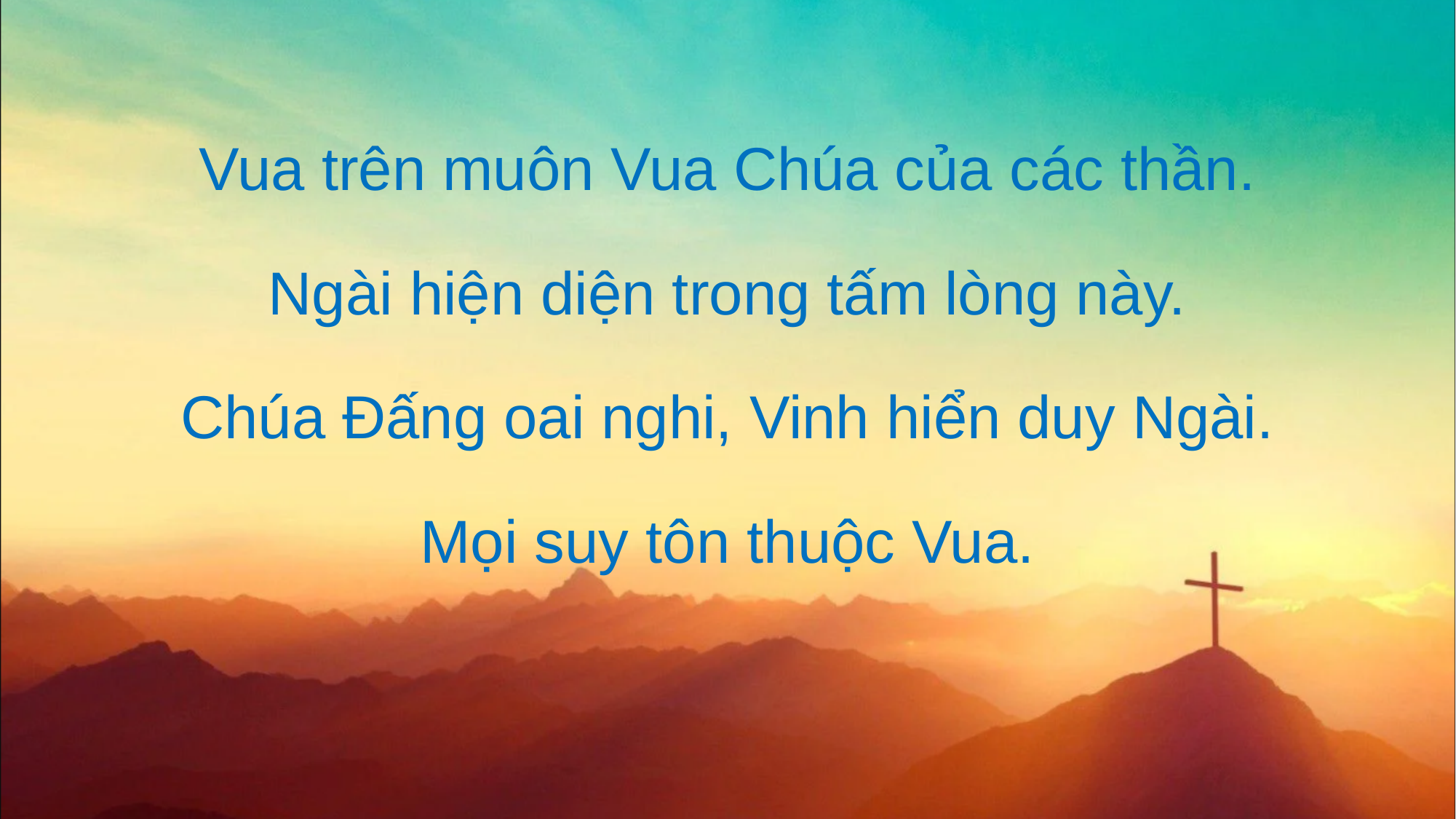

Vua trên muôn Vua Chúa của các thần.
Ngài hiện diện trong tấm lòng này.
Chúa Đấng oai nghi, Vinh hiển duy Ngài.
Mọi suy tôn thuộc Vua.